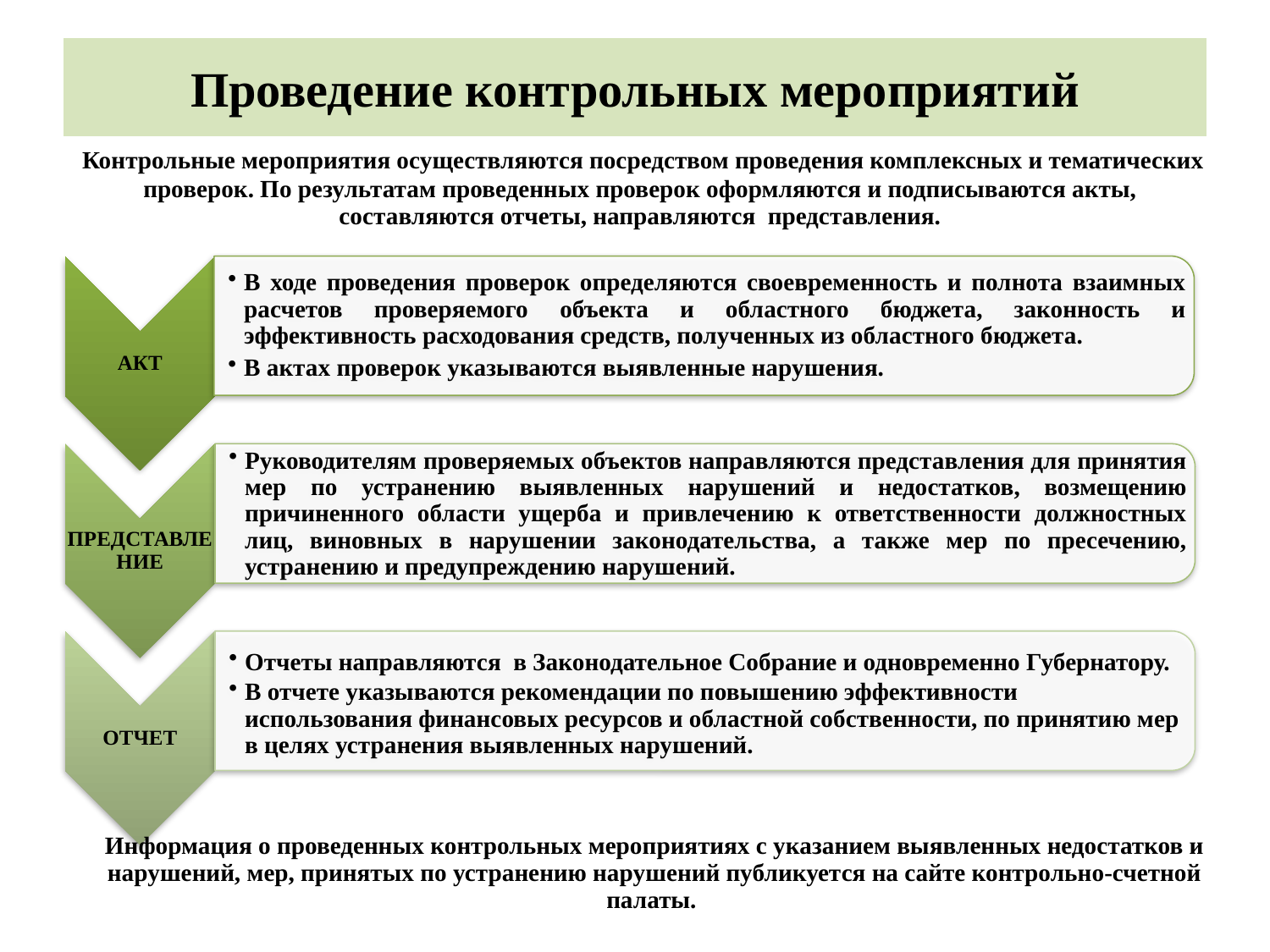

# Проведение контрольных мероприятий
| Контрольные мероприятия осуществляются посредством проведения комплексных и тематических проверок. По результатам проведенных проверок оформляются и подписываются акты, составляются отчеты, направляются представления. |
| --- |
АКТ
В ходе проведения проверок определяются своевременность и полнота взаимных расчетов проверяемого объекта и областного бюджета, законность и эффективность расходования средств, полученных из областного бюджета.
В актах проверок указываются выявленные нарушения.
ПРЕДСТАВЛЕНИЕ

Руководителям проверяемых объектов направляются представления для принятия мер по устранению выявленных нарушений и недостатков, возмещению причиненного области ущерба и привлечению к ответственности должностных лиц, виновных в нарушении законодательства, а также мер по пресечению, устранению и предупреждению нарушений.

ОТЧЕТ

Отчеты направляются  в Законодательное Собрание и одновременно Губернатору.
В отчете указываются рекомендации по повышению эффективности использования финансовых ресурсов и областной собственности, по принятию мер в целях устранения выявленных нарушений.

| Информация о проведенных контрольных мероприятиях с указанием выявленных недостатков и нарушений, мер, принятых по устранению нарушений публикуется на сайте контрольно-счетной палаты. |
| --- |